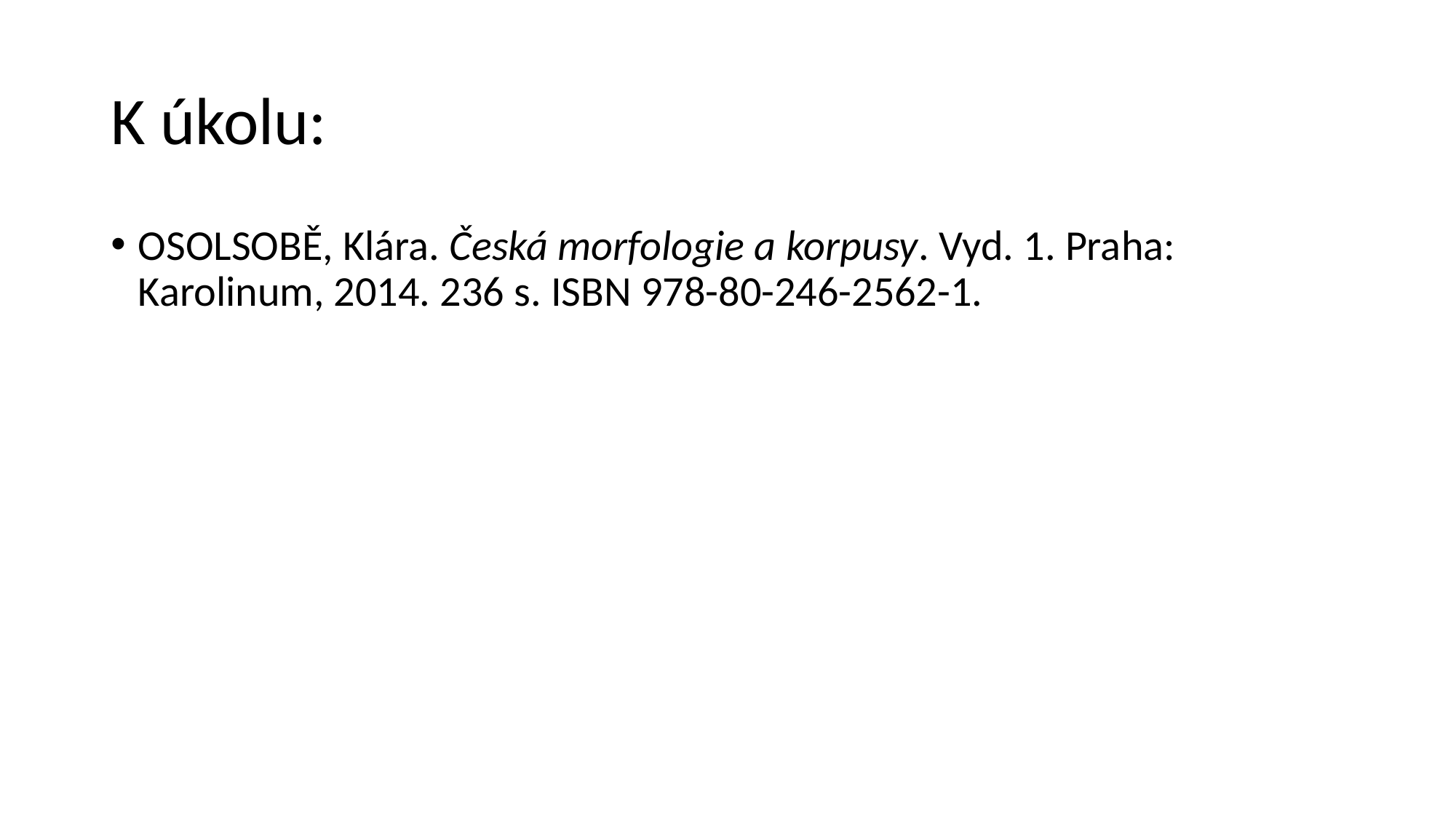

# K úkolu:
OSOLSOBĚ, Klára. Česká morfologie a korpusy. Vyd. 1. Praha: Karolinum, 2014. 236 s. ISBN 978-80-246-2562-1.